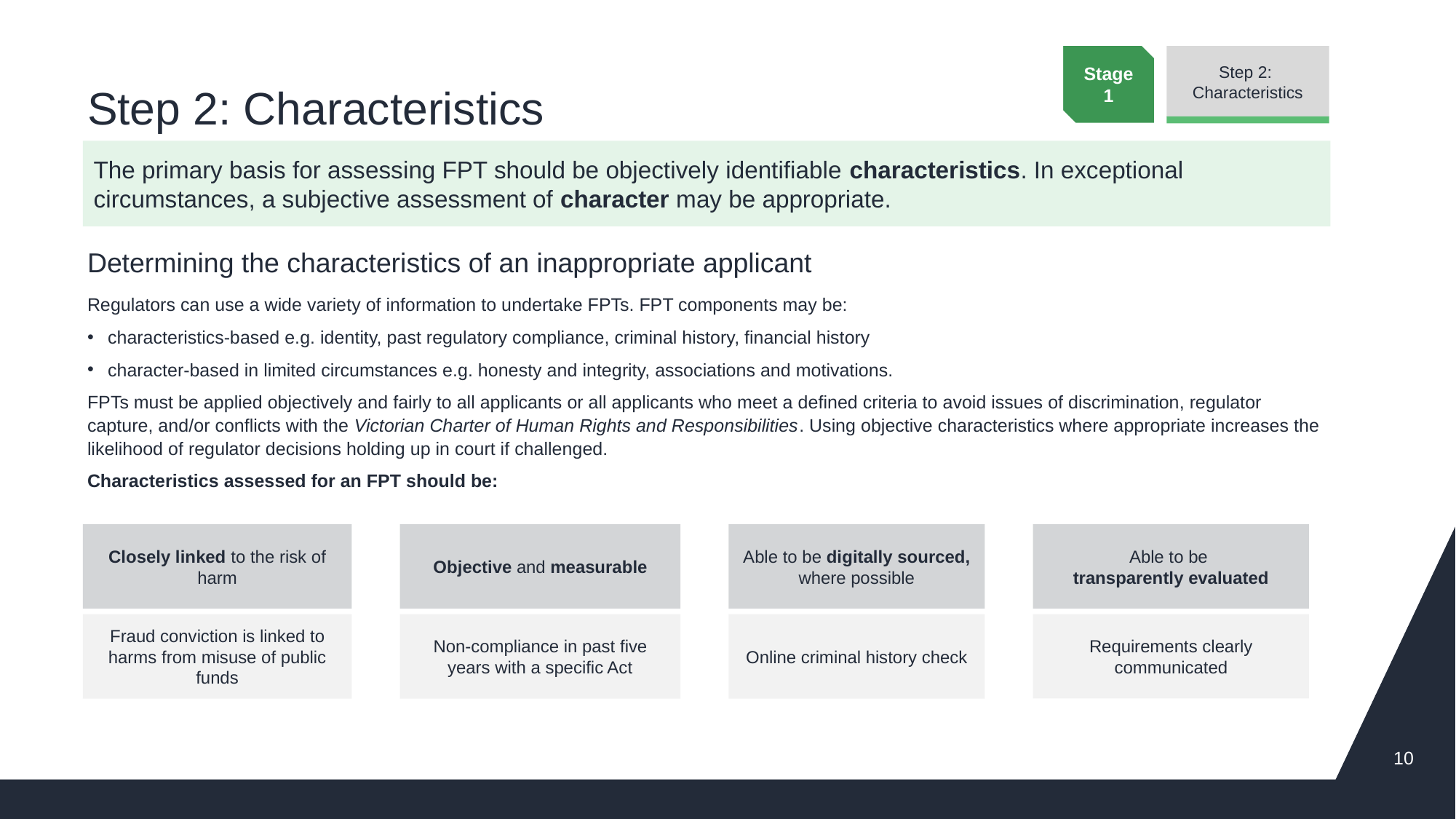

# Step 2: Characteristics
Stage 1
Step 2:
Characteristics

The primary basis for assessing FPT should be objectively identifiable characteristics. In exceptional circumstances, a subjective assessment of character may be appropriate.
Determining the characteristics of an inappropriate applicant
Regulators can use a wide variety of information to undertake FPTs. FPT components may be:
characteristics-based e.g. identity, past regulatory compliance, criminal history, financial history
character-based in limited circumstances e.g. honesty and integrity, associations and motivations.
FPTs must be applied objectively and fairly to all applicants or all applicants who meet a defined criteria to avoid issues of discrimination, regulator capture, and/or conflicts with the Victorian Charter of Human Rights and Responsibilities. Using objective characteristics where appropriate increases the likelihood of regulator decisions holding up in court if challenged.
Characteristics assessed for an FPT should be:
Able to be
transparently evaluated
Closely linked to the risk of harm
Objective and measurable
Able to be digitally sourced, where possible
Requirements clearly communicated
Fraud conviction is linked to harms from misuse of public funds
Non-compliance in past five years with a specific Act
Online criminal history check
10